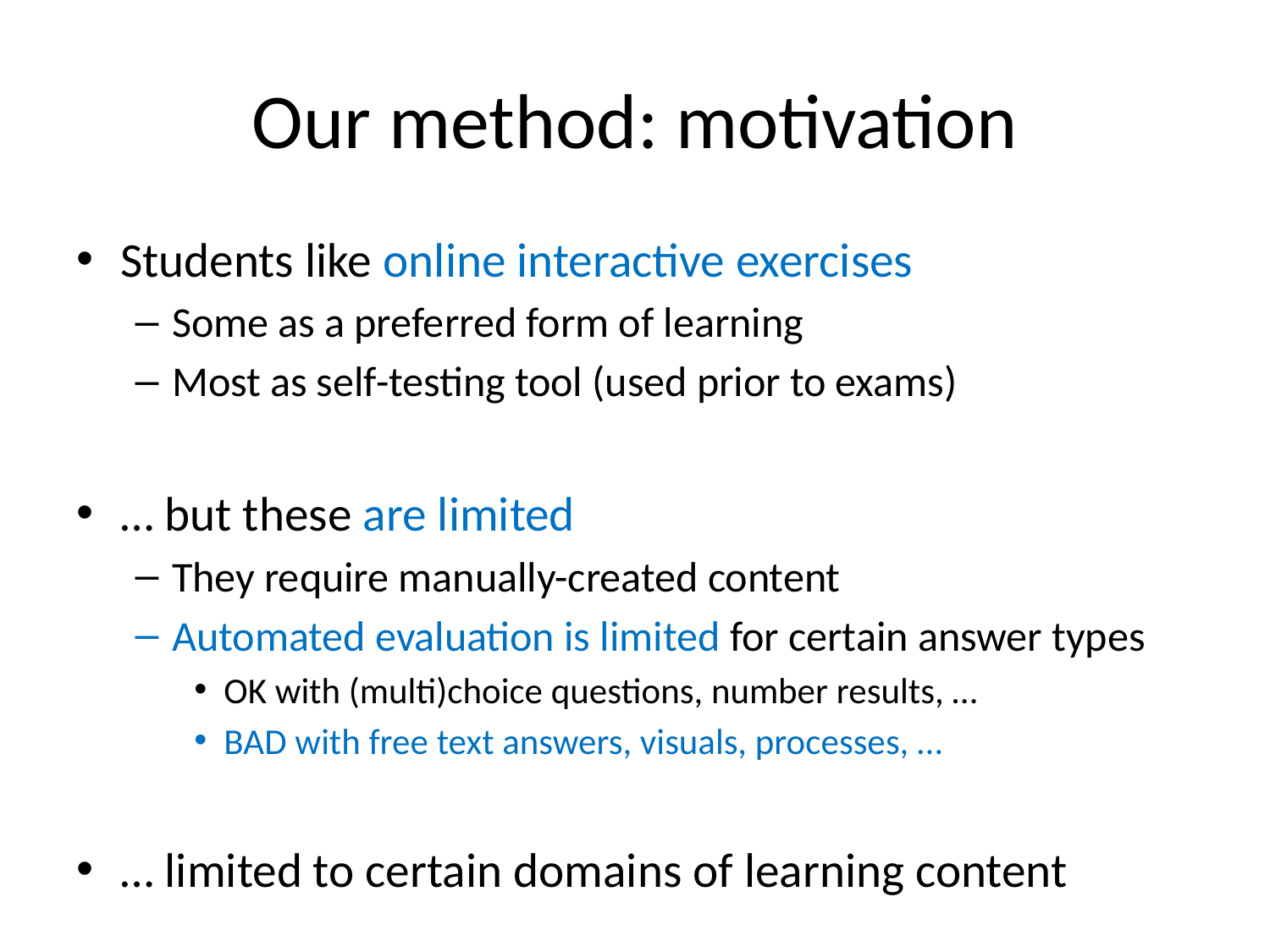

# Our method: motivation
Students like online interactive exercises
Some as a preferred form of learning
Most as self-testing tool (used prior to exams)

… but these are limited
They require manually-created content
Automated evaluation is limited for certain answer types
OK with (multi)choice questions, number results, …
BAD with free text answers, visuals, processes, …

… limited to certain domains of learning content